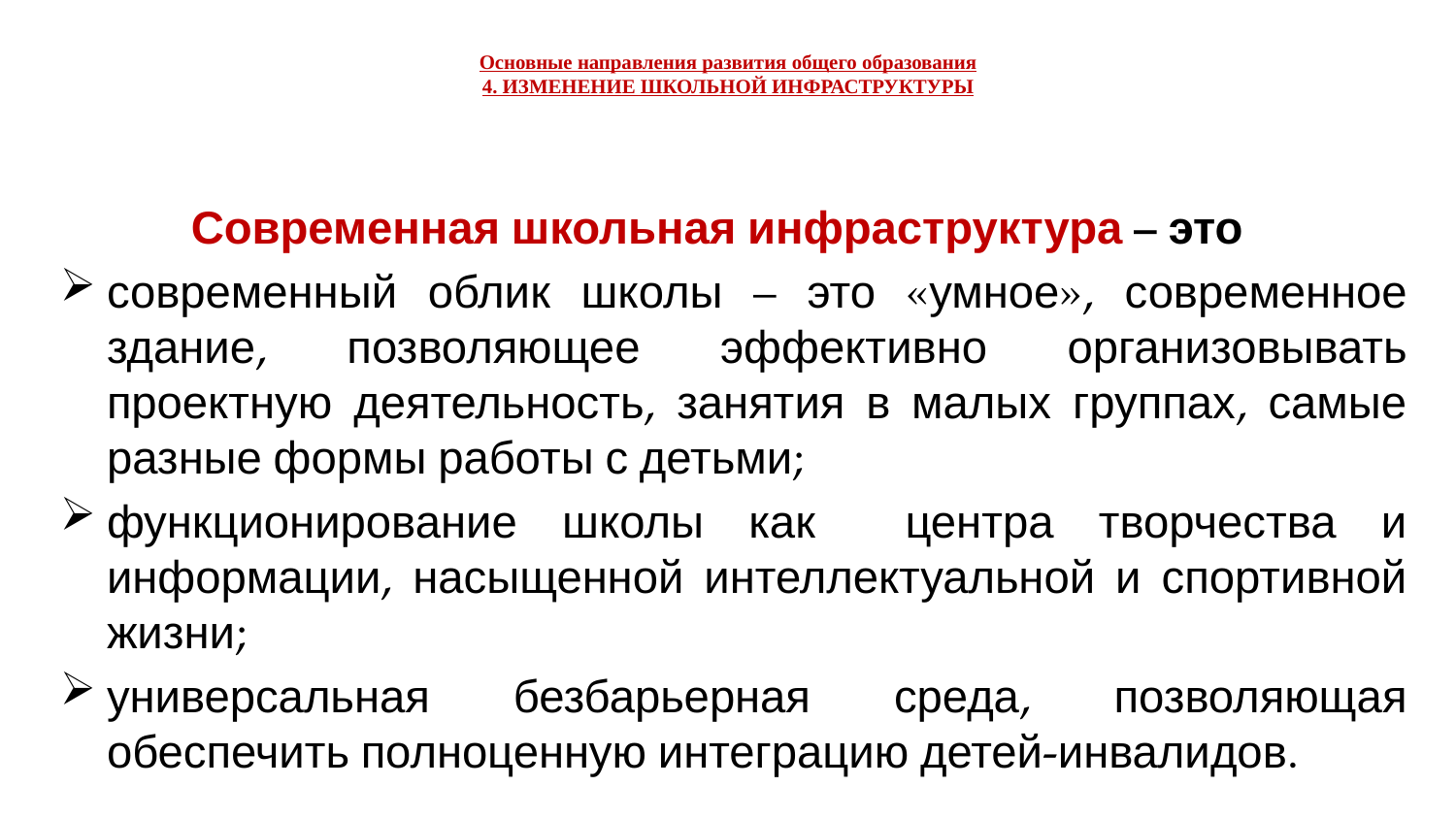

# Основные направления развития общего образования 4. Изменение школьной инфраструктуры
	Современная школьная инфраструктура – это
современный облик школы – это «умное», современное здание, позволяющее эффективно организовывать проектную деятельность, занятия в малых группах, самые разные формы работы с детьми;
функционирование школы как  центра творчества и информации, насыщенной интеллектуальной и спортивной жизни;
универсальная безбарьерная среда, позволяющая обеспечить полноценную интеграцию детей-инвалидов.